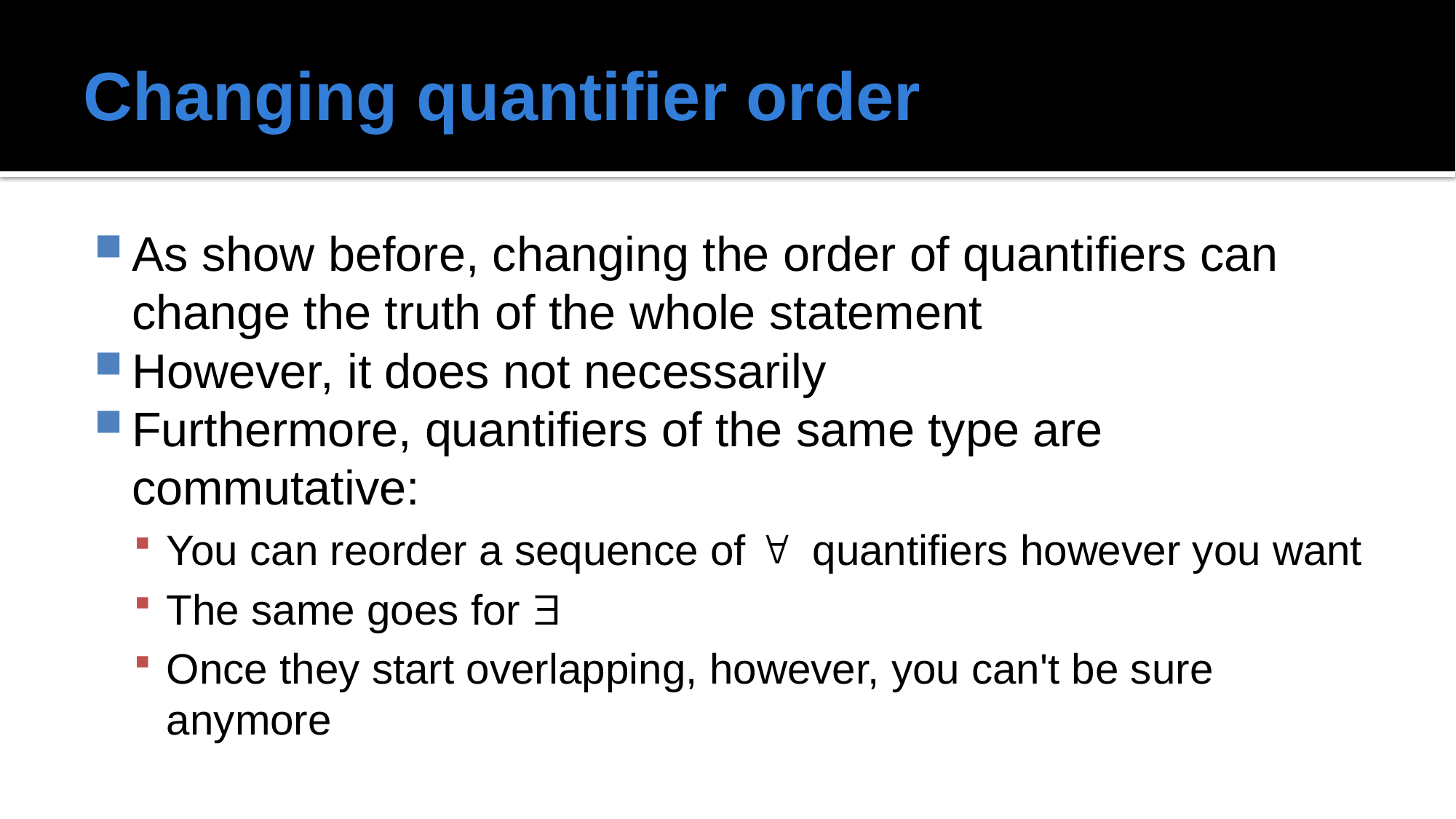

# Changing quantifier order
As show before, changing the order of quantifiers can change the truth of the whole statement
However, it does not necessarily
Furthermore, quantifiers of the same type are commutative:
You can reorder a sequence of ∀  quantifiers however you want
The same goes for ∃
Once they start overlapping, however, you can't be sure anymore